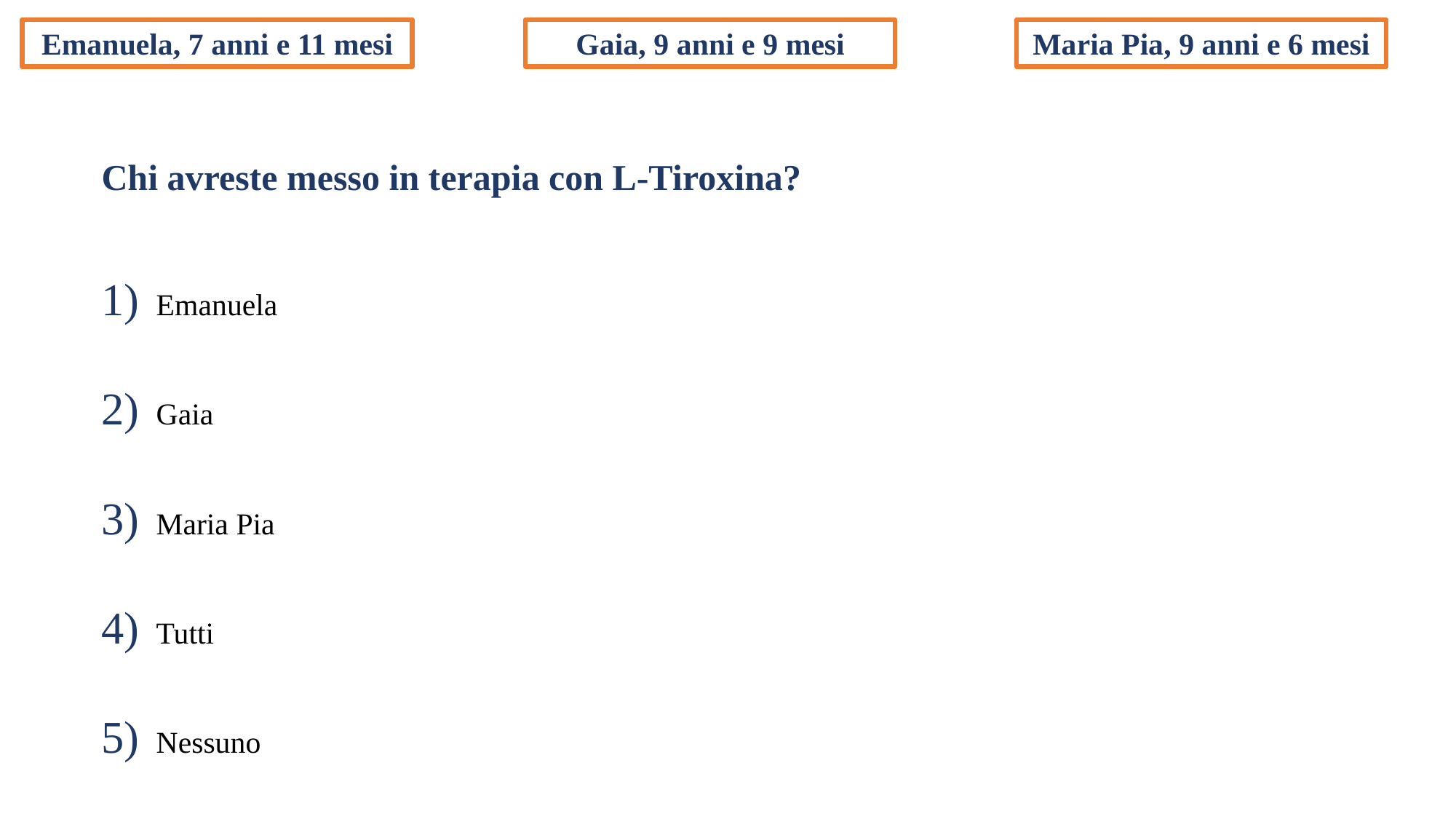

Emanuela, 7 anni e 11 mesi
Gaia, 9 anni e 9 mesi
Maria Pia, 9 anni e 6 mesi
Chi avreste messo in terapia con L-Tiroxina?
Emanuela
Gaia
Maria Pia
Tutti
Nessuno